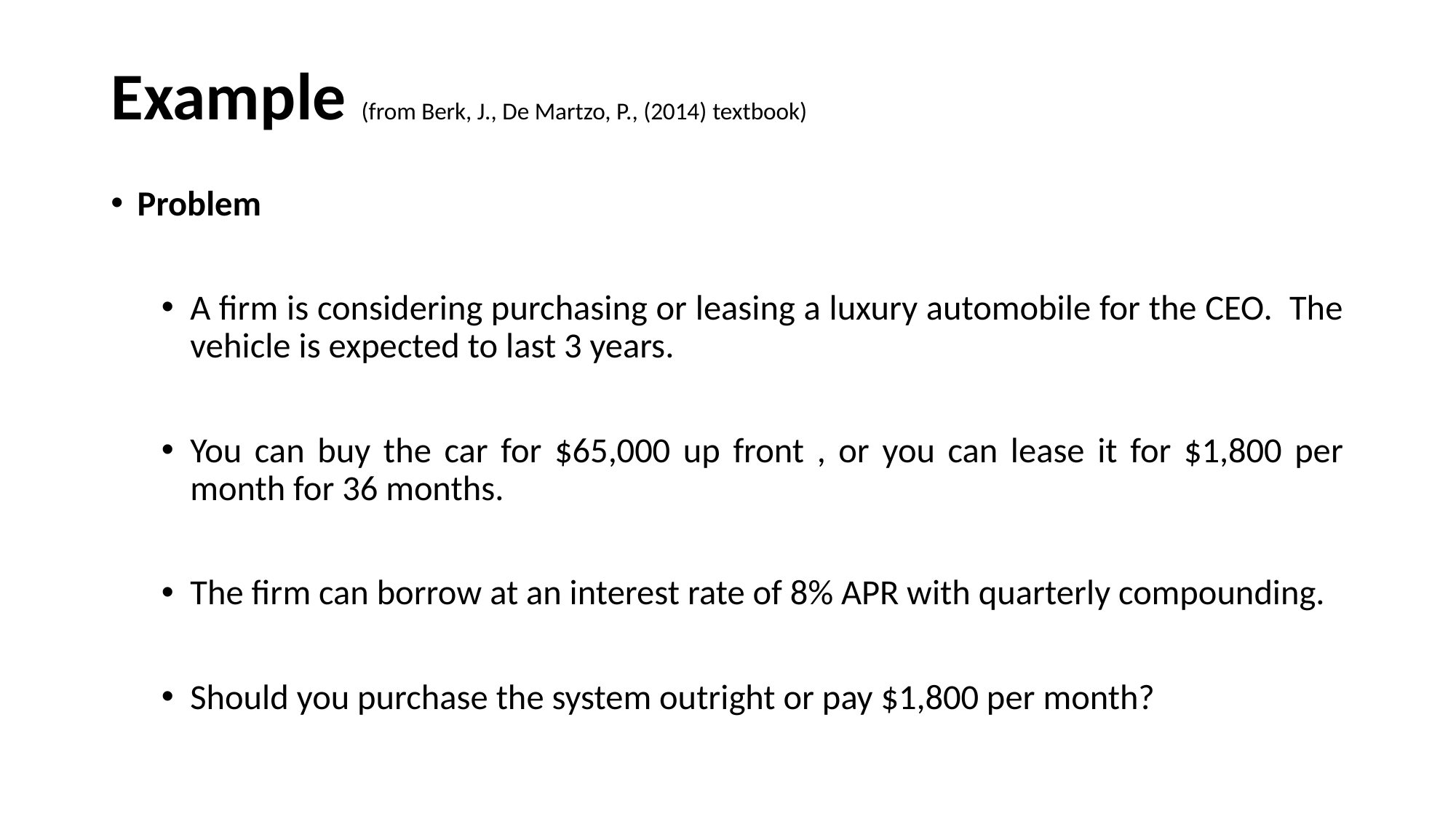

# Example (from Berk, J., De Martzo, P., (2014) textbook)
Problem

A firm is considering purchasing or leasing a luxury automobile for the CEO.  The vehicle is expected to last 3 years.

You can buy the car for $65,000 up front , or you can lease it for $1,800 per month for 36 months.

The firm can borrow at an interest rate of 8% APR with quarterly compounding.

Should you purchase the system outright or pay $1,800 per month?